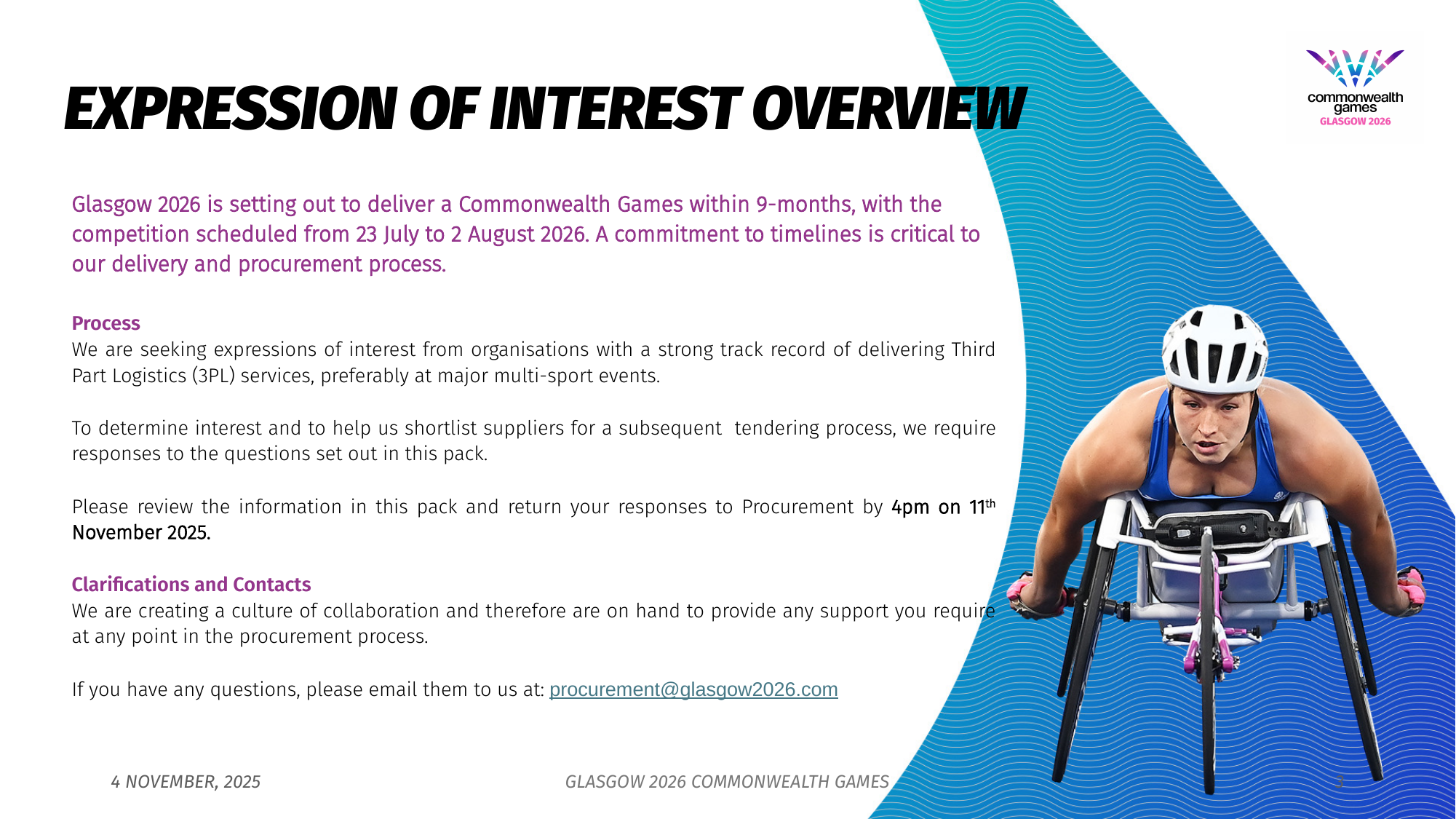

# Expression of Interest Overview
Glasgow 2026 is setting out to deliver a Commonwealth Games within 9-months, with the competition scheduled from 23 July to 2 August 2026. A commitment to timelines is critical to our delivery and procurement process.
Process
We are seeking expressions of interest from organisations with a strong track record of delivering Third Part Logistics (3PL) services, preferably at major multi-sport events.

To determine interest and to help us shortlist suppliers for a subsequent  tendering process, we require responses to the questions set out in this pack.

Please review the information in this pack and return your responses to Procurement by 4pm on 11th November 2025.

Clarifications and Contacts
We are creating a culture of collaboration and therefore are on hand to provide any support you require at any point in the procurement process.

If you have any questions, please email them to us at: procurement@glasgow2026.com

4 November, 2025
Glasgow 2026 Commonwealth Games
3